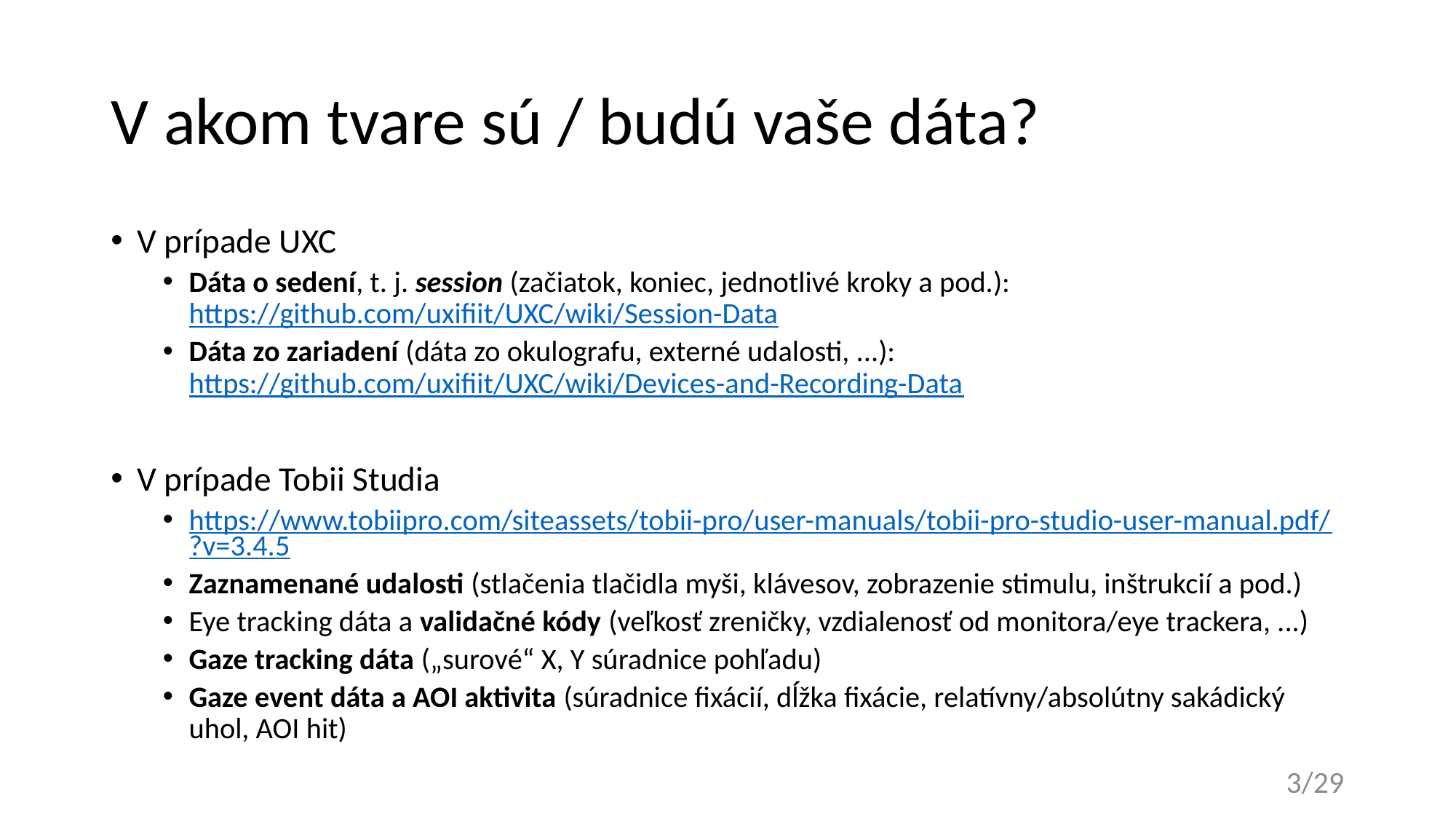

# V akom tvare sú / budú vaše dáta?
V prípade UXC
Dáta o sedení, t. j. session (začiatok, koniec, jednotlivé kroky a pod.): https://github.com/uxifiit/UXC/wiki/Session-Data
Dáta zo zariadení (dáta zo okulografu, externé udalosti, ...): https://github.com/uxifiit/UXC/wiki/Devices-and-Recording-Data

V prípade Tobii Studia
https://www.tobiipro.com/siteassets/tobii-pro/user-manuals/tobii-pro-studio-user-manual.pdf/?v=3.4.5
Zaznamenané udalosti (stlačenia tlačidla myši, klávesov, zobrazenie stimulu, inštrukcií a pod.)
Eye tracking dáta a validačné kódy (veľkosť zreničky, vzdialenosť od monitora/eye trackera, ...)
Gaze tracking dáta („surové“ X, Y súradnice pohľadu)
Gaze event dáta a AOI aktivita (súradnice fixácií, dĺžka fixácie, relatívny/absolútny sakádický uhol, AOI hit)
3/29